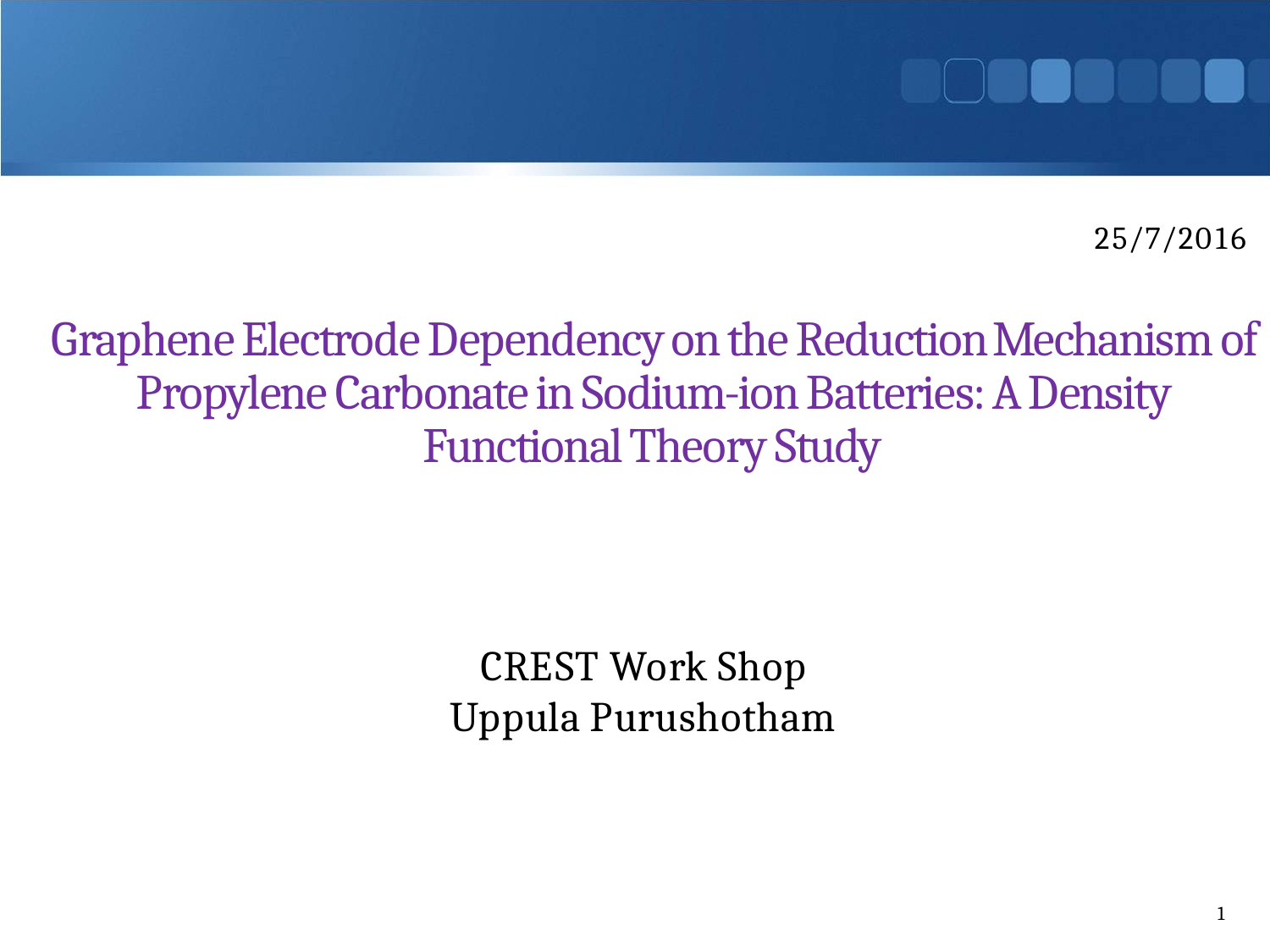

25/7/2016
Graphene Electrode Dependency on the Reduction Mechanism of Propylene Carbonate in Sodium-ion Batteries: A Density Functional Theory Study
CREST Work Shop
Uppula Purushotham
1